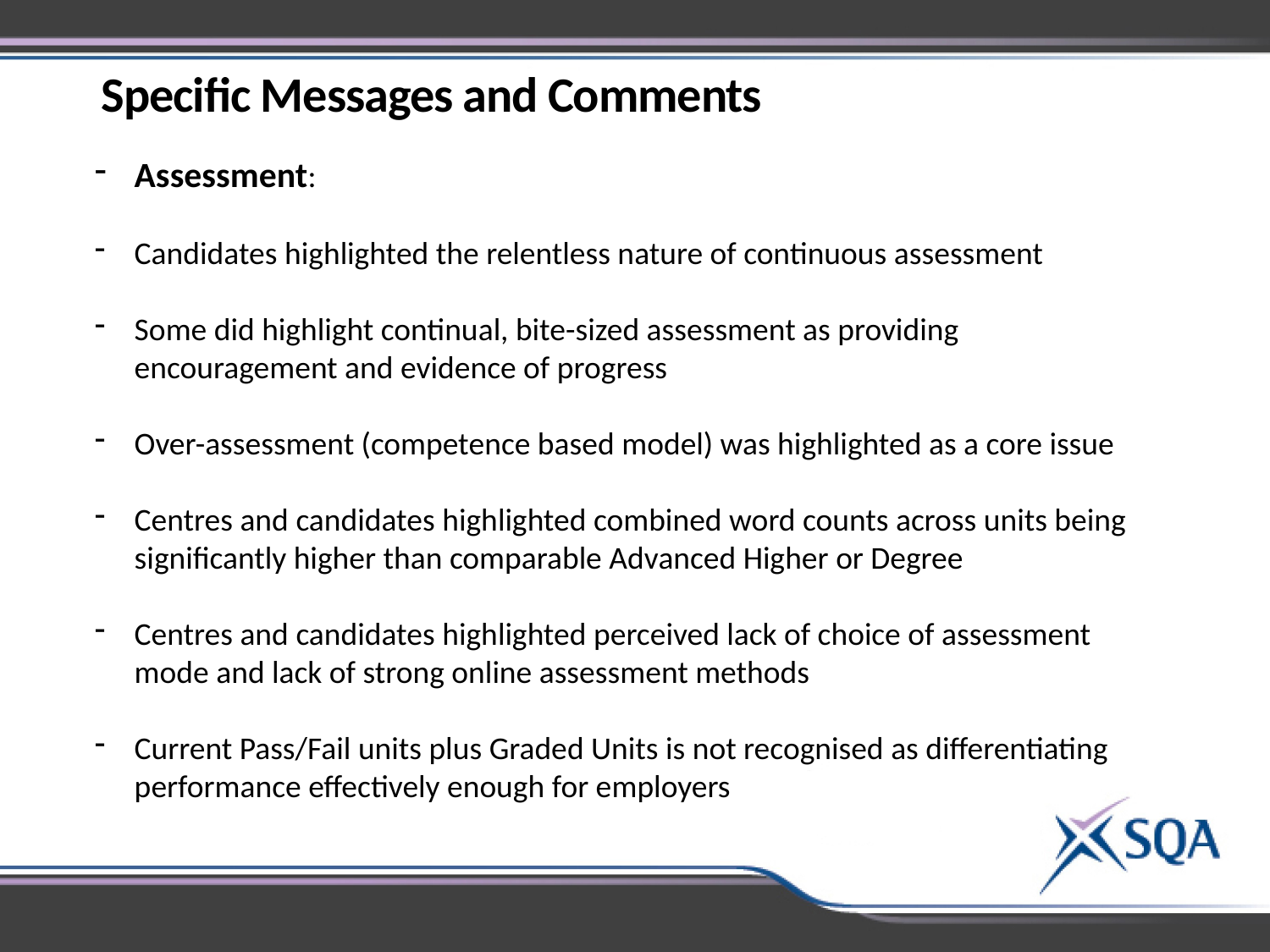

Specific Messages and Comments
Assessment:

Candidates highlighted the relentless nature of continuous assessment
Some did highlight continual, bite-sized assessment as providing encouragement and evidence of progress
Over-assessment (competence based model) was highlighted as a core issue
Centres and candidates highlighted combined word counts across units being significantly higher than comparable Advanced Higher or Degree
Centres and candidates highlighted perceived lack of choice of assessment mode and lack of strong online assessment methods
Current Pass/Fail units plus Graded Units is not recognised as differentiating performance effectively enough for employers